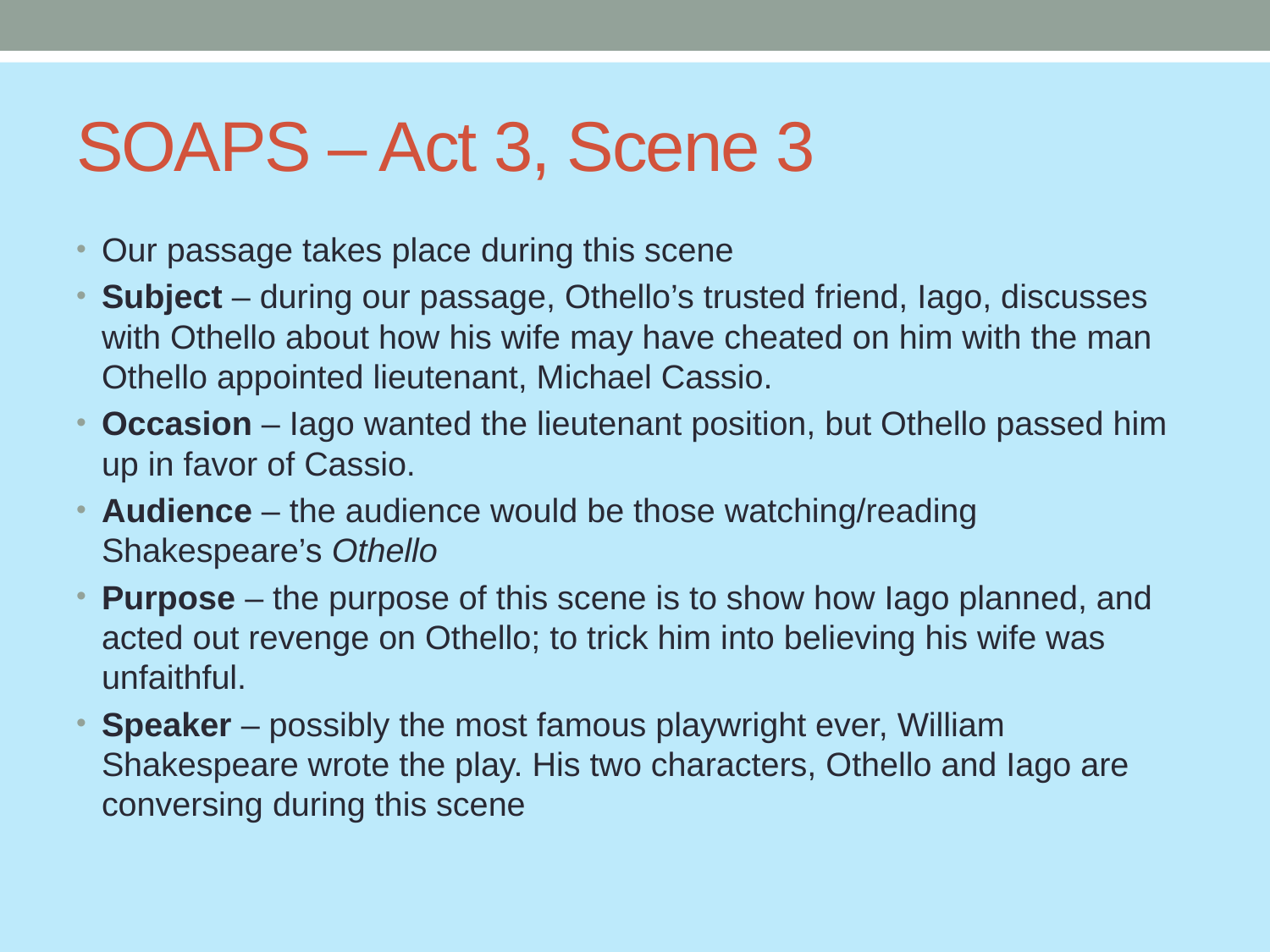

# SOAPS – Act 3, Scene 3
Our passage takes place during this scene
Subject – during our passage, Othello’s trusted friend, Iago, discusses with Othello about how his wife may have cheated on him with the man Othello appointed lieutenant, Michael Cassio.
Occasion – Iago wanted the lieutenant position, but Othello passed him up in favor of Cassio.
Audience – the audience would be those watching/reading Shakespeare’s Othello
Purpose – the purpose of this scene is to show how Iago planned, and acted out revenge on Othello; to trick him into believing his wife was unfaithful.
Speaker – possibly the most famous playwright ever, William Shakespeare wrote the play. His two characters, Othello and Iago are conversing during this scene